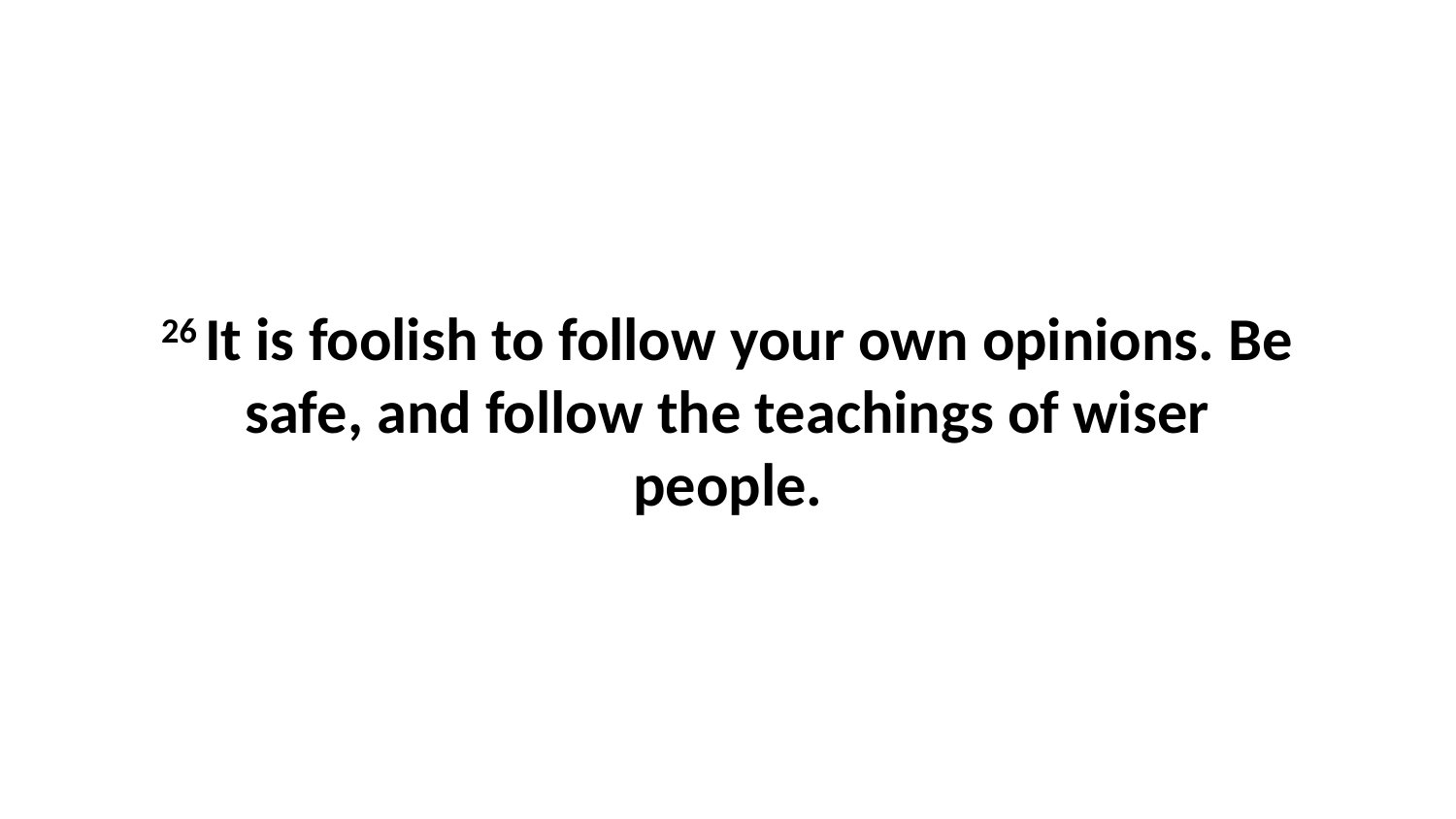

26 It is foolish to follow your own opinions. Be safe, and follow the teachings of wiser people.